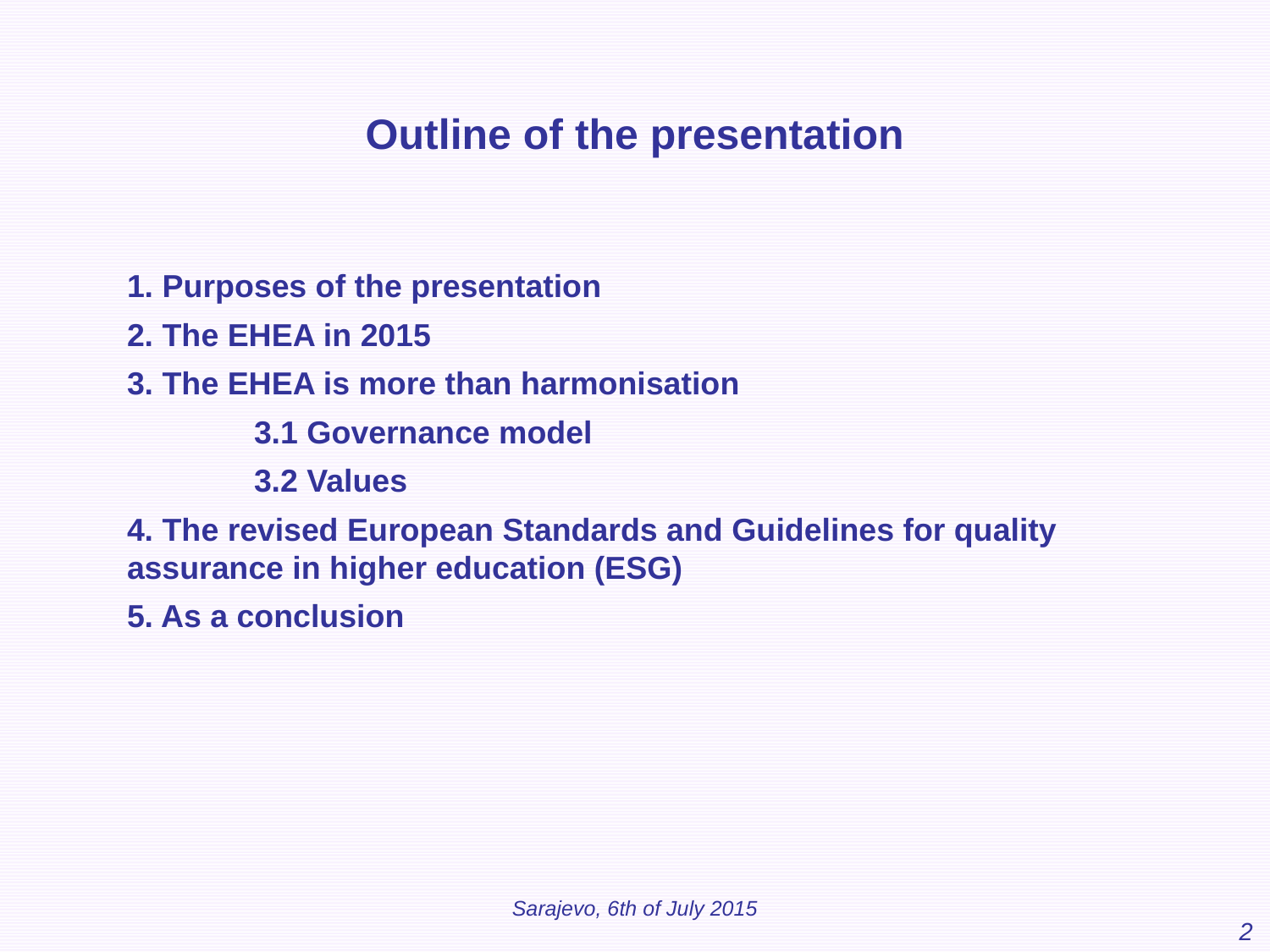

Outline of the presentation
1. Purposes of the presentation
2. The EHEA in 2015
3. The EHEA is more than harmonisation
	3.1 Governance model
	3.2 Values
4. The revised European Standards and Guidelines for quality assurance in higher education (ESG)
5. As a conclusion

Sarajevo, 6th of July 2015
2